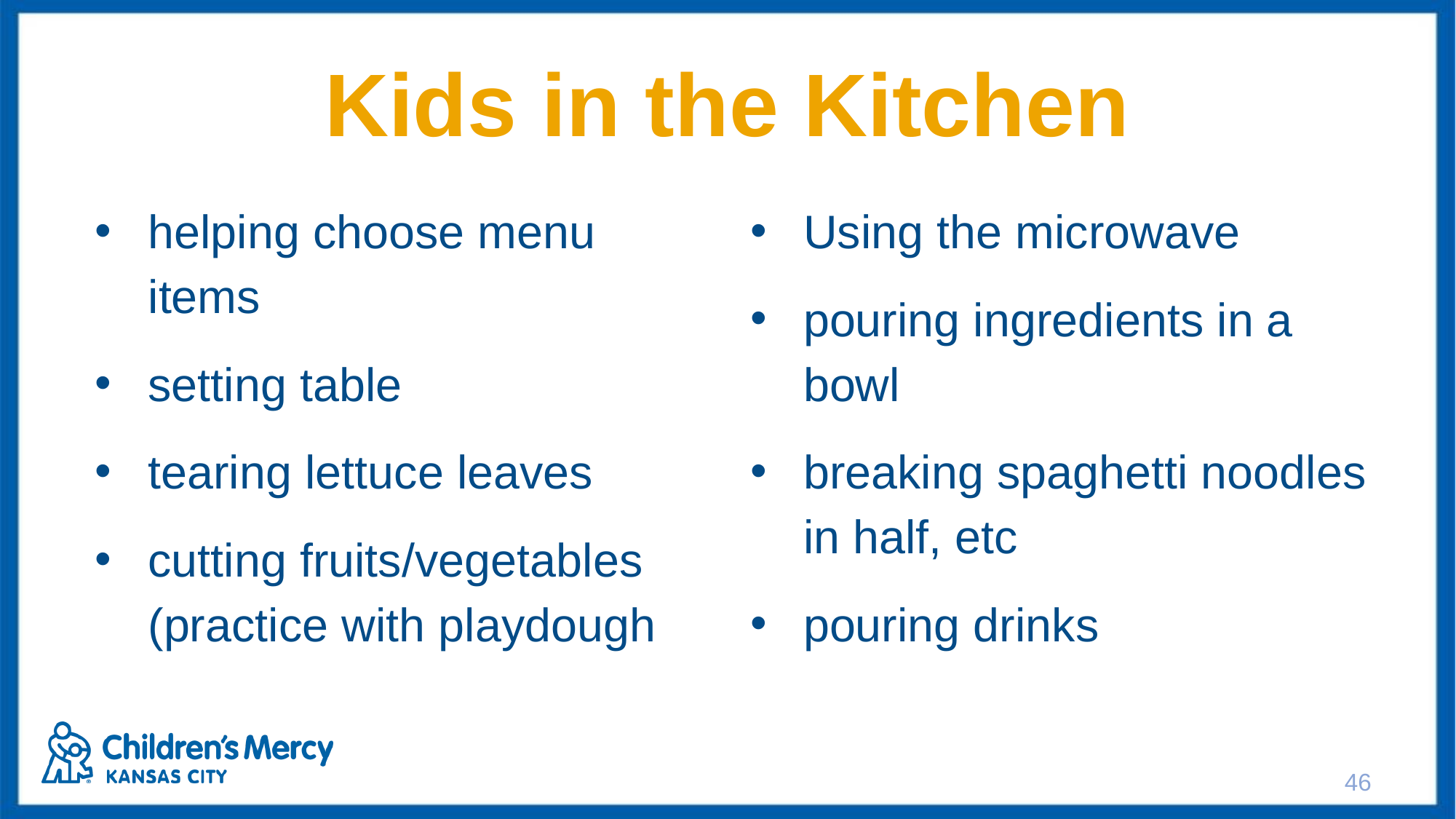

# Kids in the Kitchen
helping choose menu items
setting table
tearing lettuce leaves
cutting fruits/vegetables (practice with playdough
Using the microwave
pouring ingredients in a bowl
breaking spaghetti noodles in half, etc
pouring drinks

46